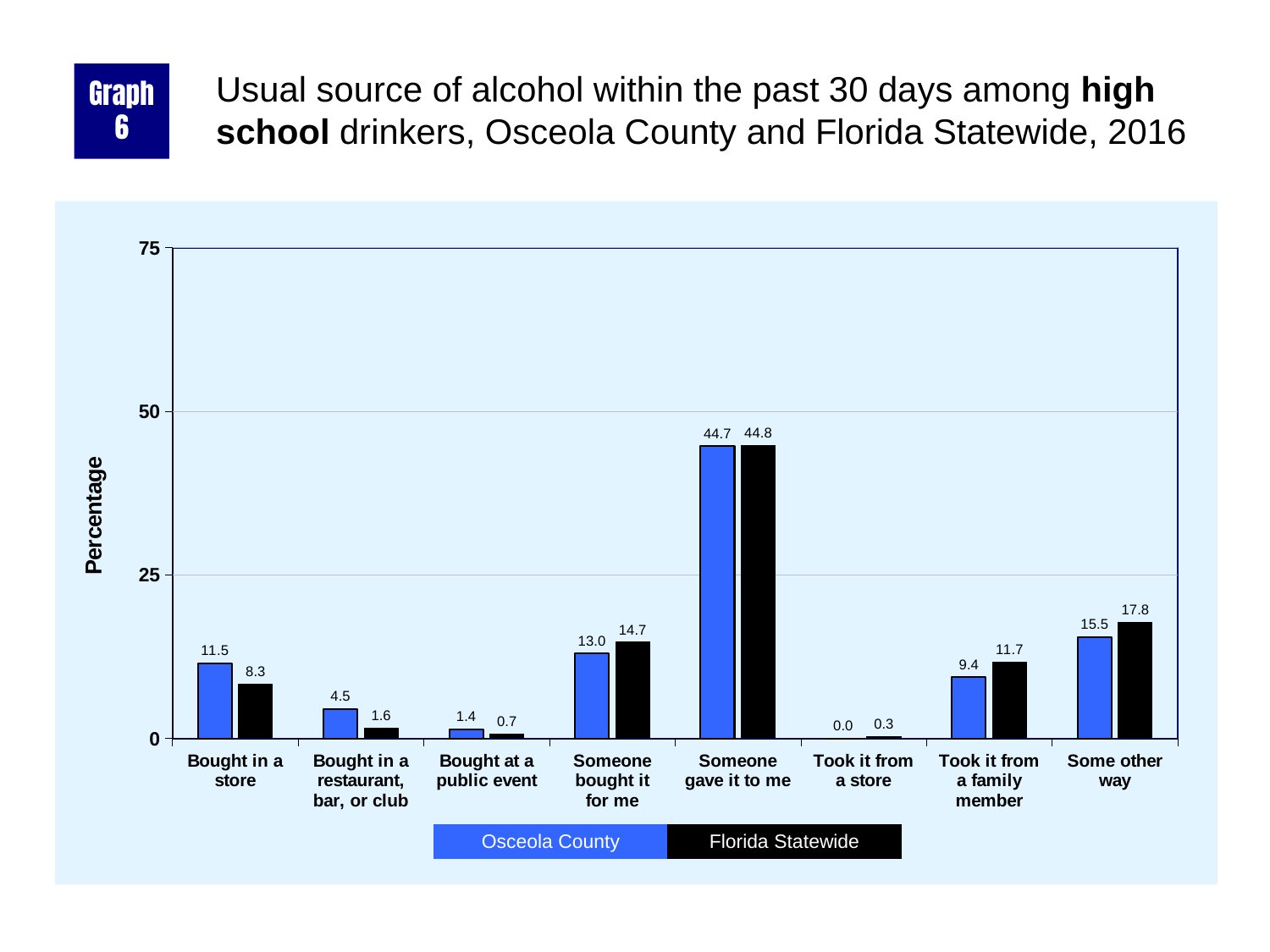

Graph 6
Usual source of alcohol within the past 30 days among high school drinkers, Osceola County and Florida Statewide, 2016

### Chart

| Category | County 2016 | Florida 2016 |
|---|---|---|
| Bought in a store | 11.5 | 8.3 |
| Bought in a restaurant, bar, or club | 4.5 | 1.6 |
| Bought at a public event | 1.4 | 0.7 |
| Someone bought it
for me | 13.0 | 14.7 |
| Someone
gave it to me | 44.7 | 44.8 |
| Took it from
a store | 0.0 | 0.3 |
| Took it from
a family member | 9.4 | 11.7 |
| Some other way | 15.5 | 17.8 |
Osceola County
Florida Statewide